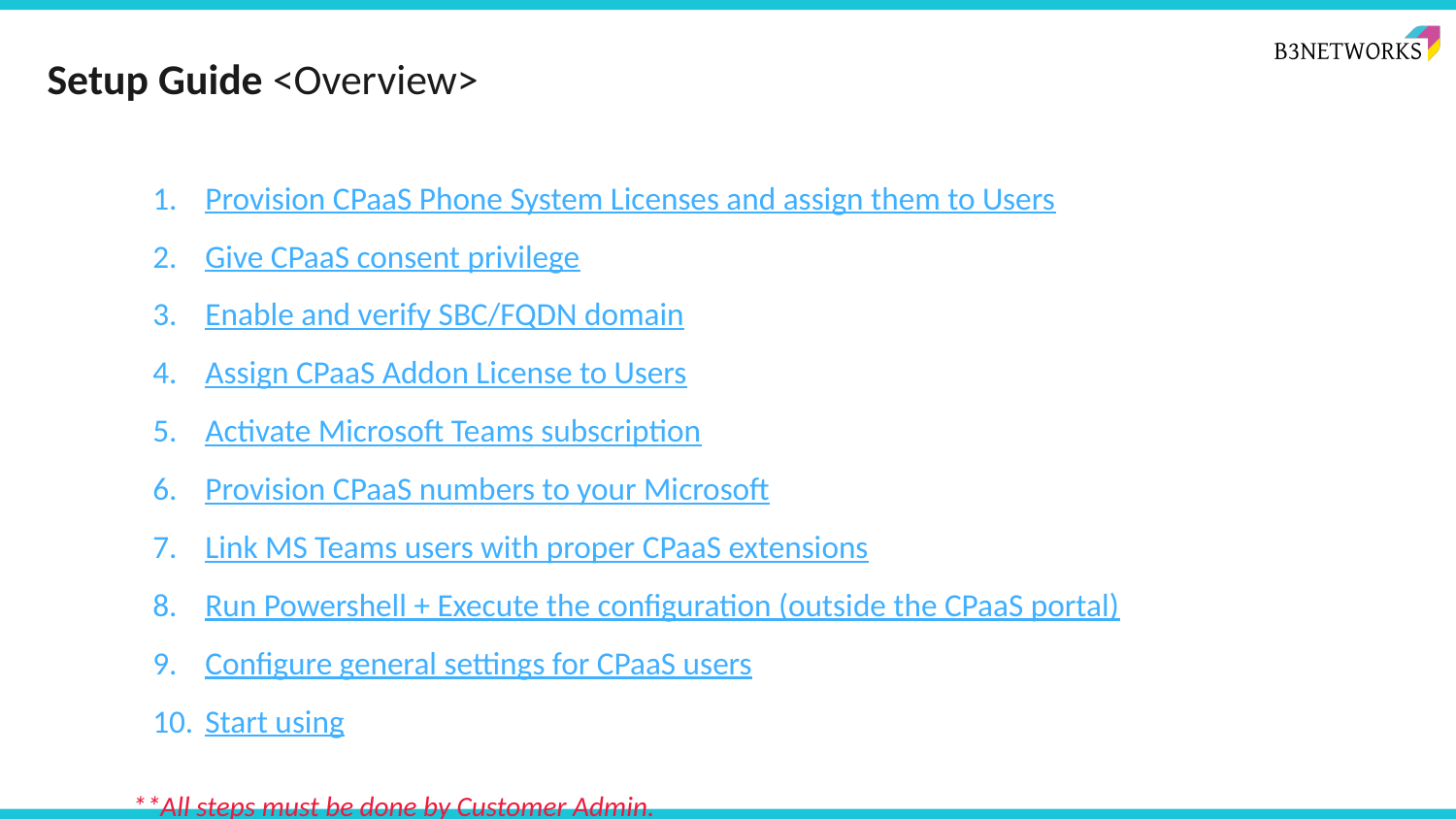

Setup Guide <Overview>
Provision CPaaS Phone System Licenses and assign them to Users
Give CPaaS consent privilege
Enable and verify SBC/FQDN domain
Assign CPaaS Addon License to Users
Activate Microsoft Teams subscription
Provision CPaaS numbers to your Microsoft
Link MS Teams users with proper CPaaS extensions
Run Powershell + Execute the configuration (outside the CPaaS portal)
Configure general settings for CPaaS users
Start using
**All steps must be done by Customer Admin.